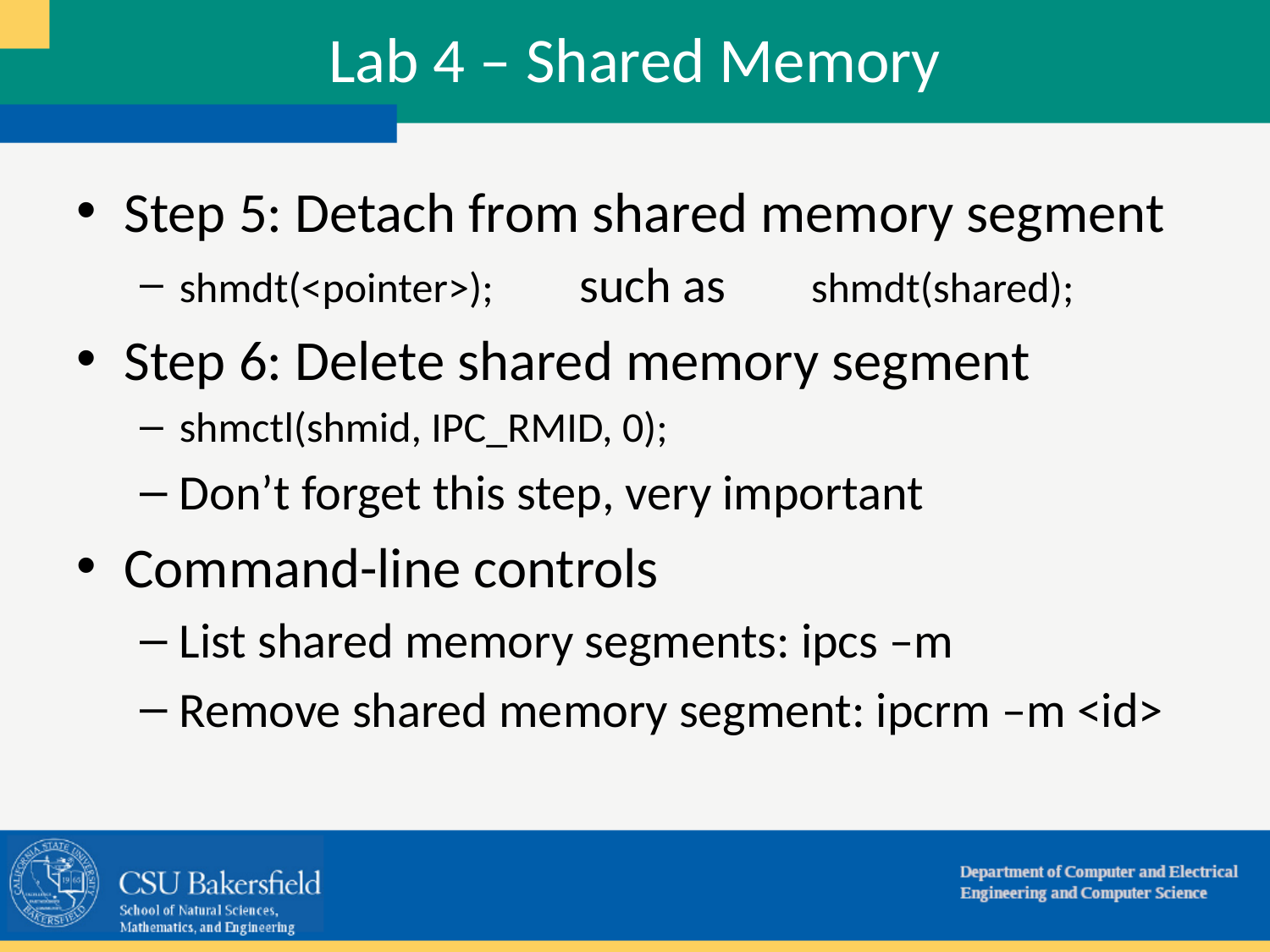

# Lab 4 – Shared Memory
Step 5: Detach from shared memory segment
shmdt(<pointer>);         such as         shmdt(shared);
Step 6: Delete shared memory segment
shmctl(shmid, IPC_RMID, 0);
Don’t forget this step, very important
Command-line controls
List shared memory segments: ipcs –m
Remove shared memory segment: ipcrm –m <id>